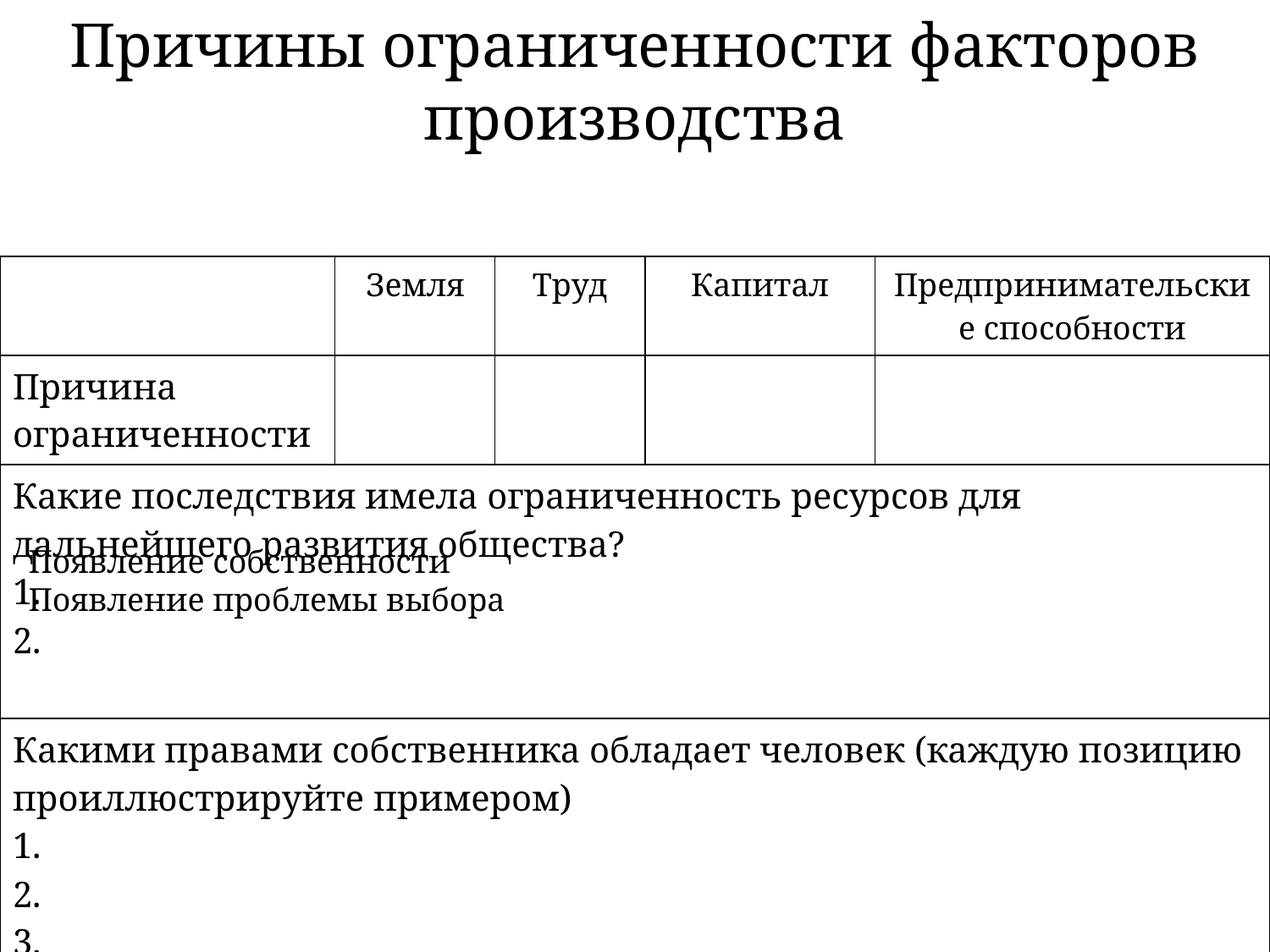

# Причины ограниченности факторов производства
|  | Земля | Труд | Капитал | Предпринимательские способности |
| --- | --- | --- | --- | --- |
| Причина ограниченности |  |  |  |  |
| Какие последствия имела ограниченность ресурсов для дальнейшего развития общества? 1. 2. |  |  |  |  |
| Какими правами собственника обладает человек (каждую позицию проиллюстрируйте примером) 1. 2. 3. |  |  |  |  |
Появление собственности
Появление проблемы выбора